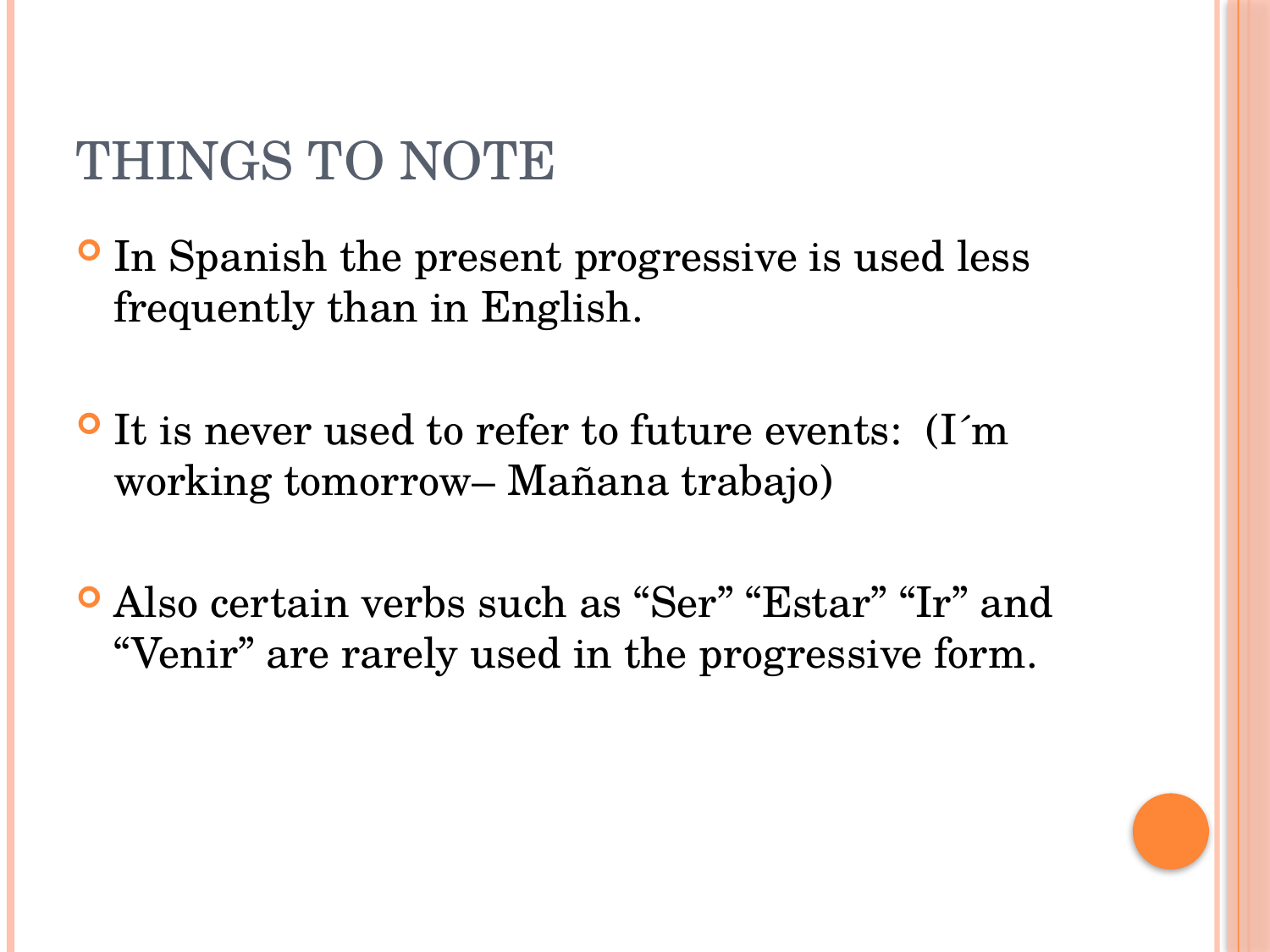

# Things to note
In Spanish the present progressive is used less frequently than in English.

It is never used to refer to future events:  (I´m working tomorrow– Mañana trabajo)

Also certain verbs such as “Ser” “Estar” “Ir” and “Venir” are rarely used in the progressive form.